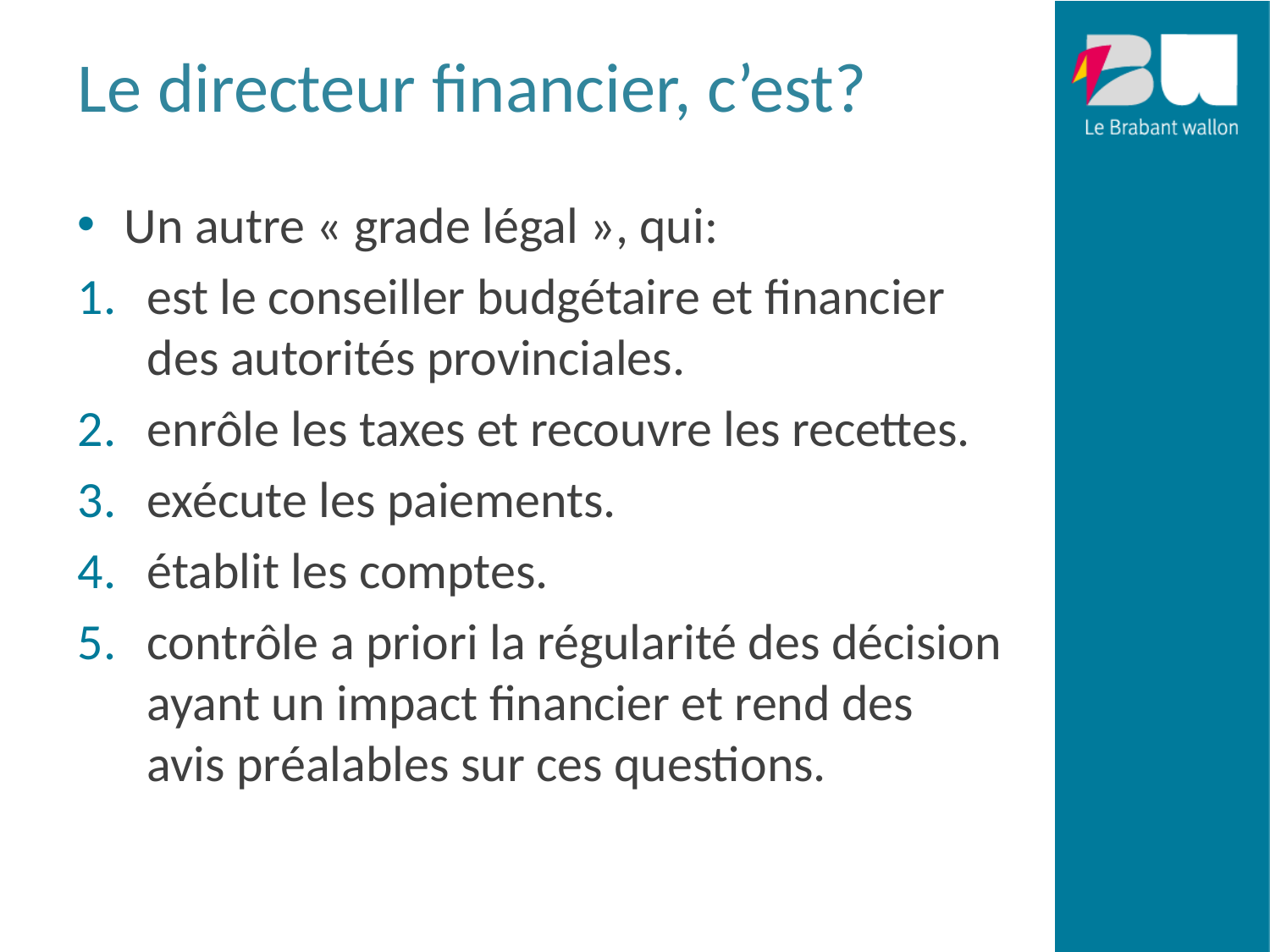

# Le directeur financier, c’est?
Un autre « grade légal », qui:
est le conseiller budgétaire et financier des autorités provinciales.
enrôle les taxes et recouvre les recettes.
exécute les paiements.
établit les comptes.
contrôle a priori la régularité des décision ayant un impact financier et rend des avis préalables sur ces questions.